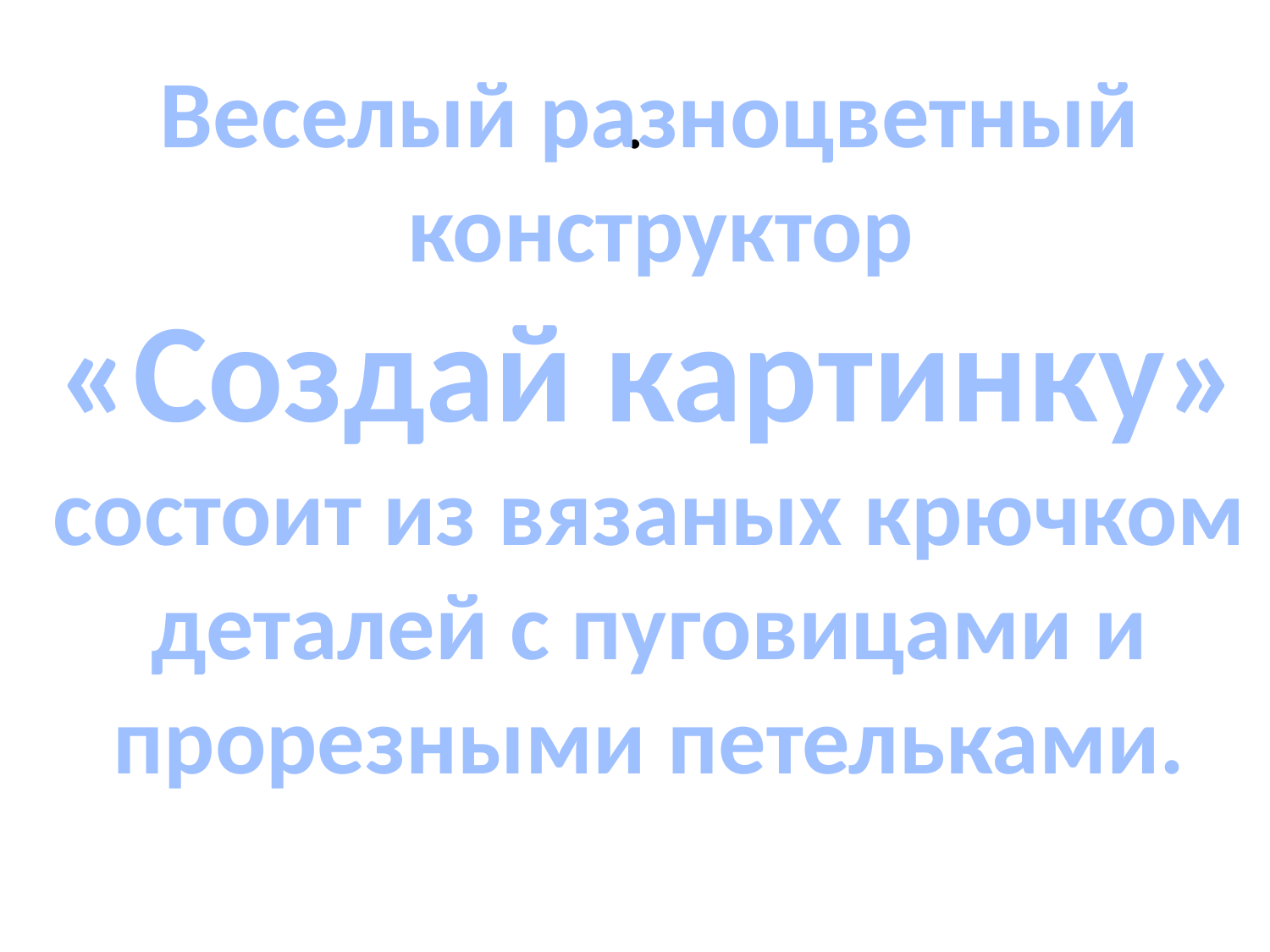

# .
Веселый разноцветный
 конструктор
«Создай картинку»
состоит из вязаных крючком
деталей с пуговицами и
прорезными петельками.